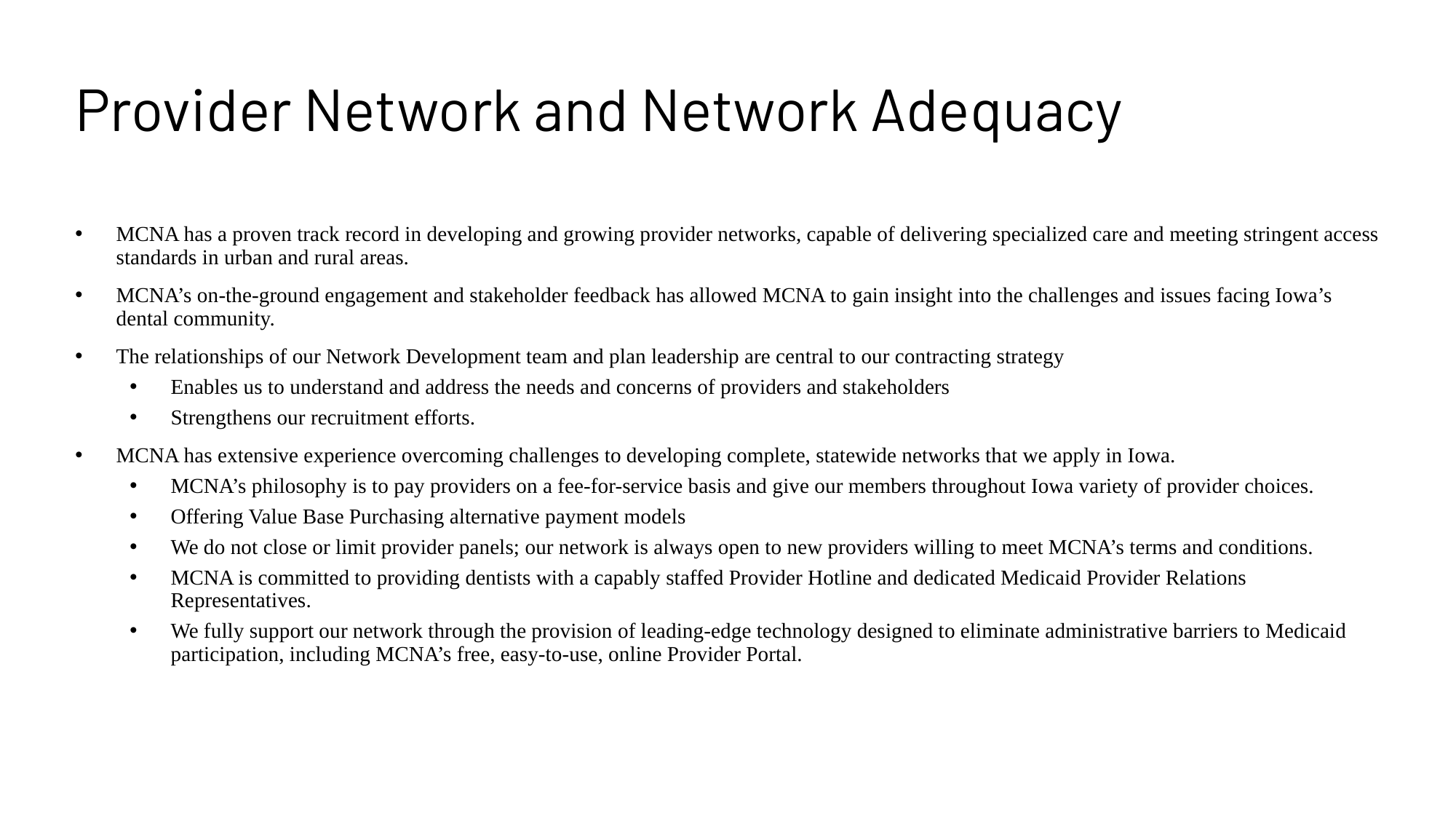

# Provider Network and Network Adequacy
MCNA has a proven track record in developing and growing provider networks, capable of delivering specialized care and meeting stringent access standards in urban and rural areas.
MCNA’s on-the-ground engagement and stakeholder feedback has allowed MCNA to gain insight into the challenges and issues facing Iowa’s dental community.
The relationships of our Network Development team and plan leadership are central to our contracting strategy
Enables us to understand and address the needs and concerns of providers and stakeholders
Strengthens our recruitment efforts.
MCNA has extensive experience overcoming challenges to developing complete, statewide networks that we apply in Iowa.
MCNA’s philosophy is to pay providers on a fee-for-service basis and give our members throughout Iowa variety of provider choices.
Offering Value Base Purchasing alternative payment models
We do not close or limit provider panels; our network is always open to new providers willing to meet MCNA’s terms and conditions.
MCNA is committed to providing dentists with a capably staffed Provider Hotline and dedicated Medicaid Provider Relations Representatives.
We fully support our network through the provision of leading-edge technology designed to eliminate administrative barriers to Medicaid participation, including MCNA’s free, easy-to-use, online Provider Portal.